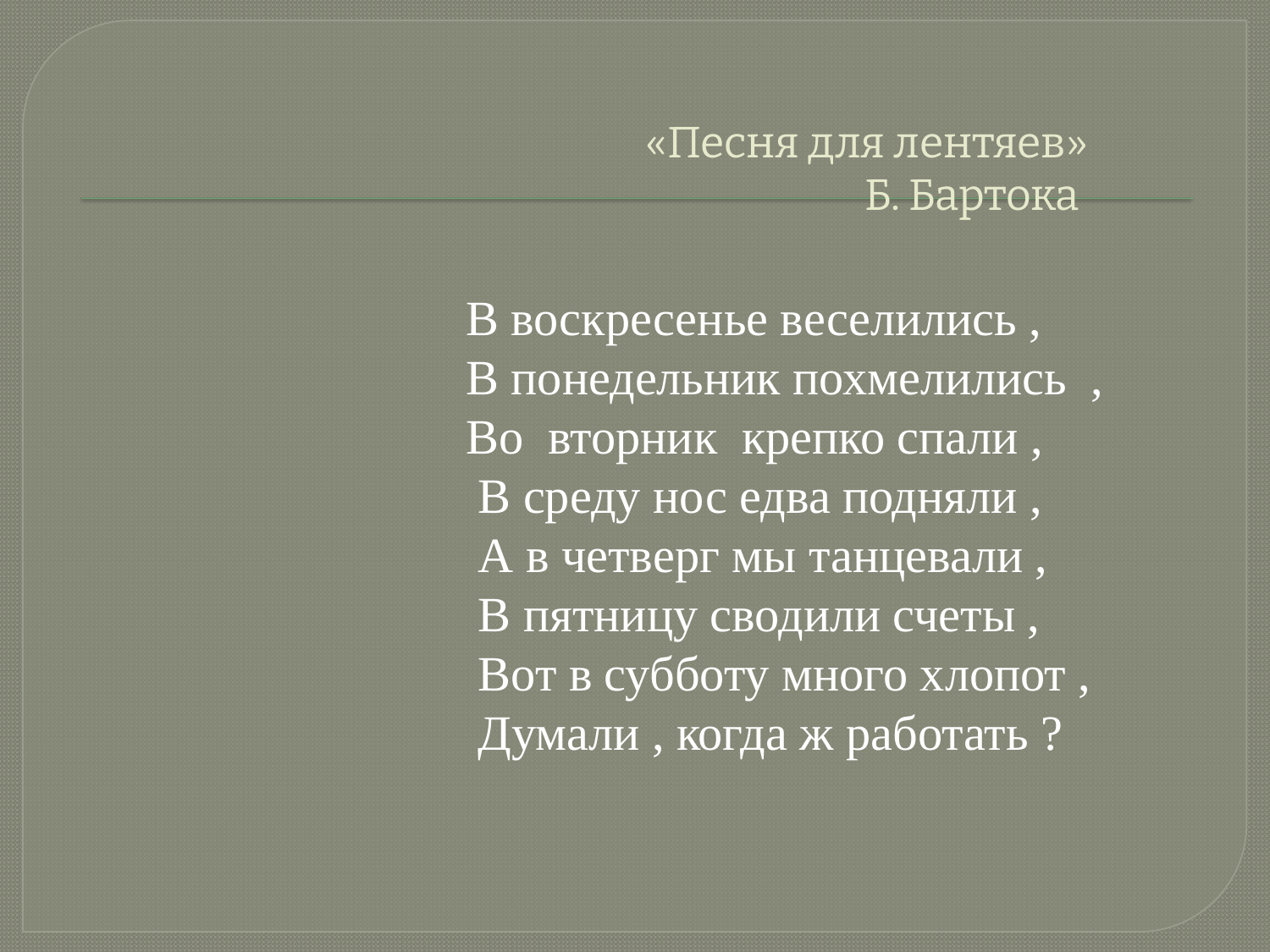

# «Песня для лентяев» Б. Бартока
                        В воскресенье веселились ,
                        В понедельник похмелились  ,
                        Во  вторник  крепко спали ,
                         В среду нос едва подняли ,
                         А в четверг мы танцевали ,
                         В пятницу сводили счеты ,
                         Вот в субботу много хлопот ,
                         Думали , когда ж работать ?